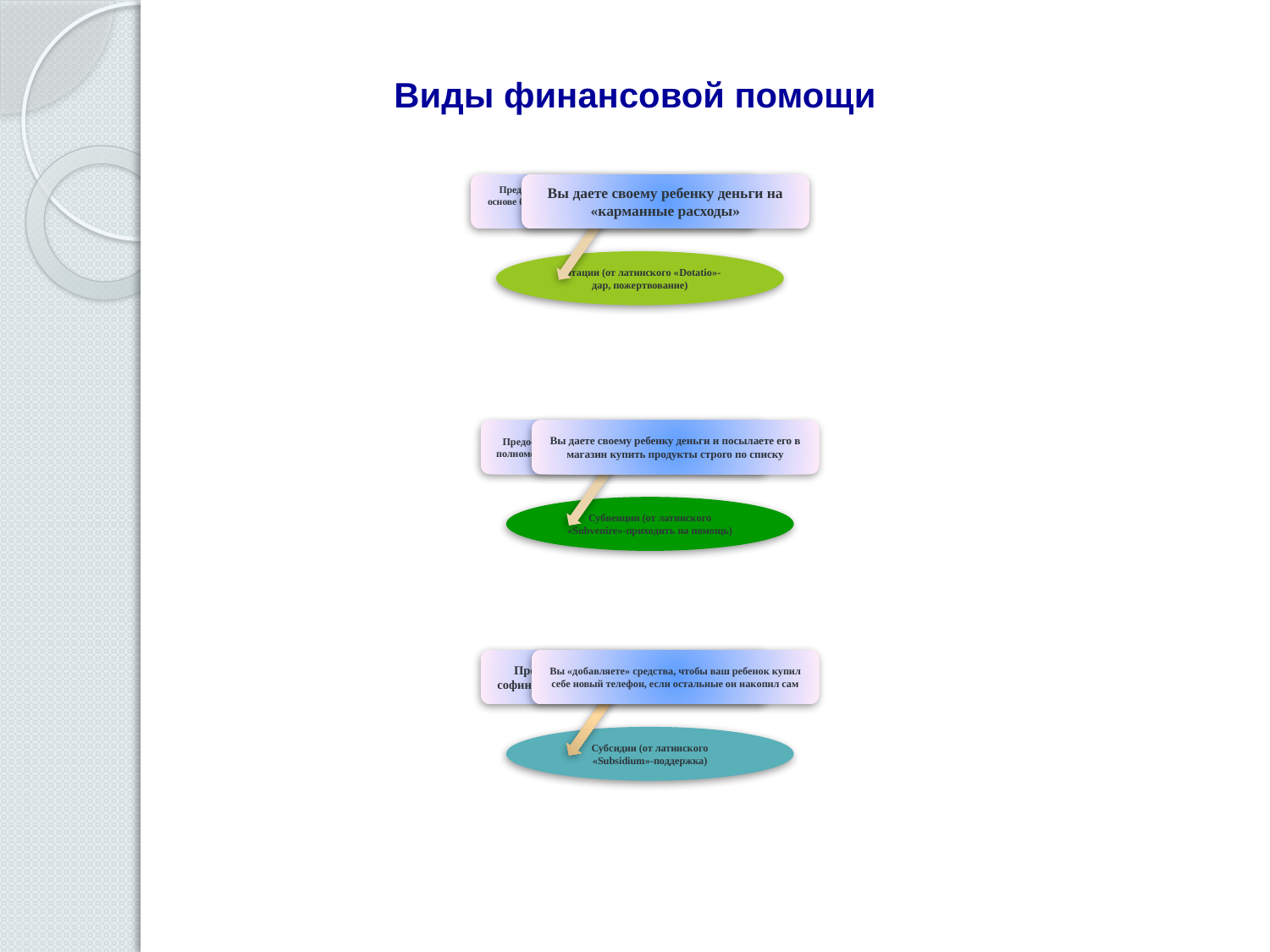

# Виды финансовой помощи
Дотации (от латинского «Dotatio»-дар, пожертвование)

Субвенции (от латинского «Subvenire»-приходить на помощь)
Субсидии (от латинского «Subsidium»-поддержка)